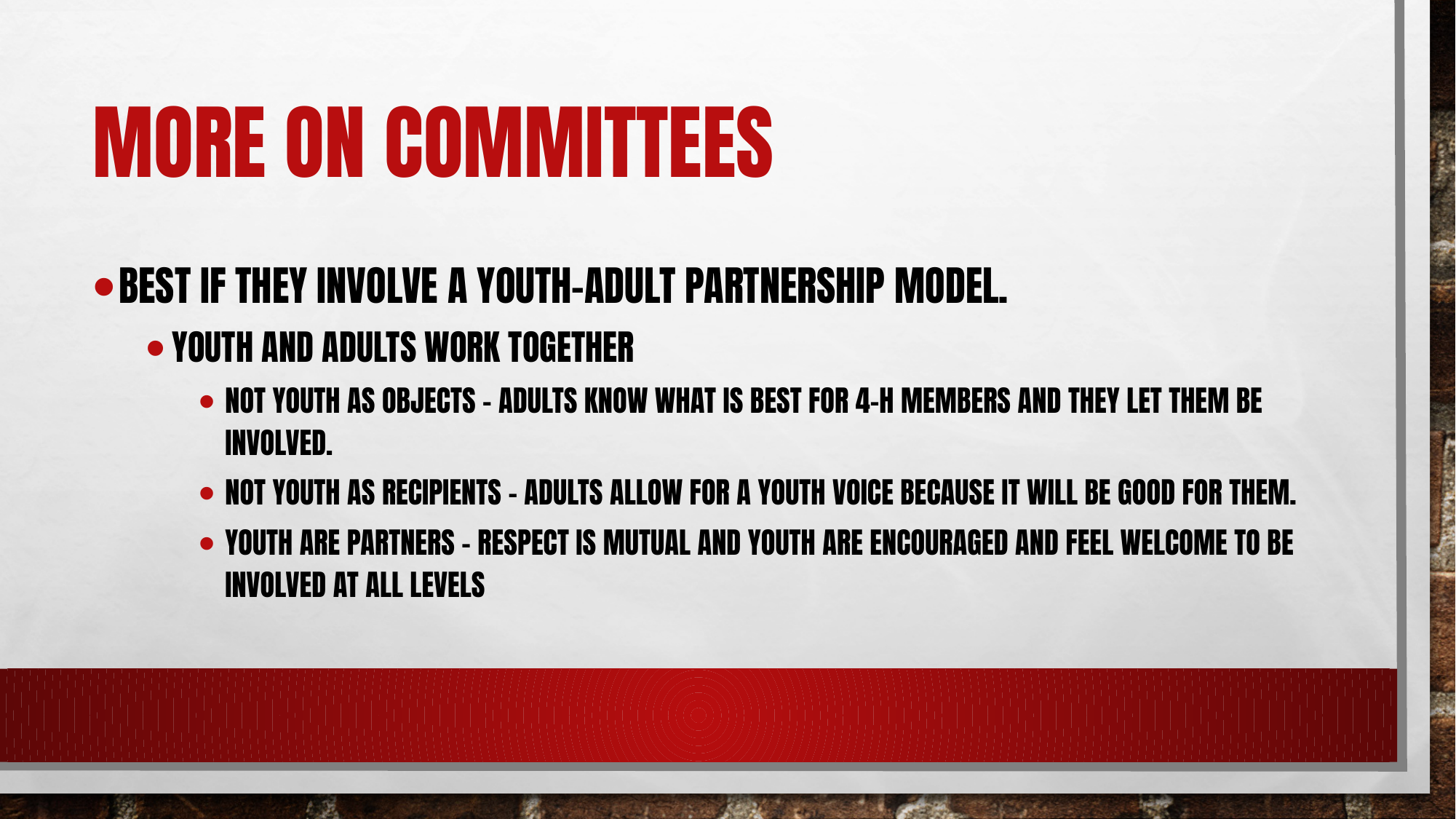

# More on committees
Best if they involve a youth-adult partnership model.
Youth and adults work together
NOT youth as objects – adults know what is best for 4-H members and they let them be involved.
NOT youth as Recipients – Adults allow for a youth voice because it will be good for them.
Youth are partners – respect is mutual and youth are encouraged and feel welcome to be involved at all levels